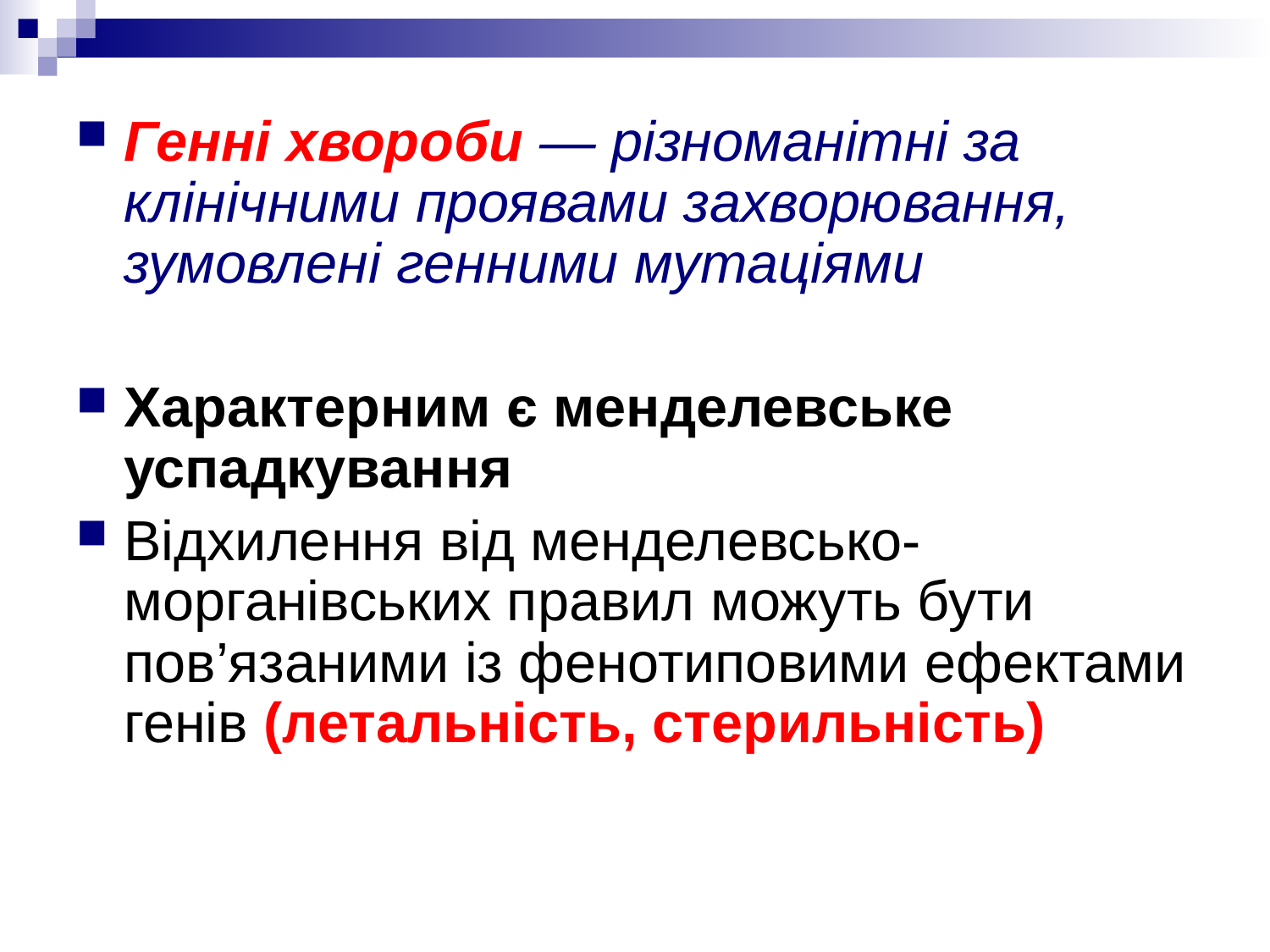

Генні хвороби — різноманітні за клінічними проявами захворювання, зумовлені генними мутаціями

Характерним є менделевське успадкування
Відхилення від менделевсько-морганівських правил можуть бути пов’язаними із фенотиповими ефектами генів (летальність, стерильність)